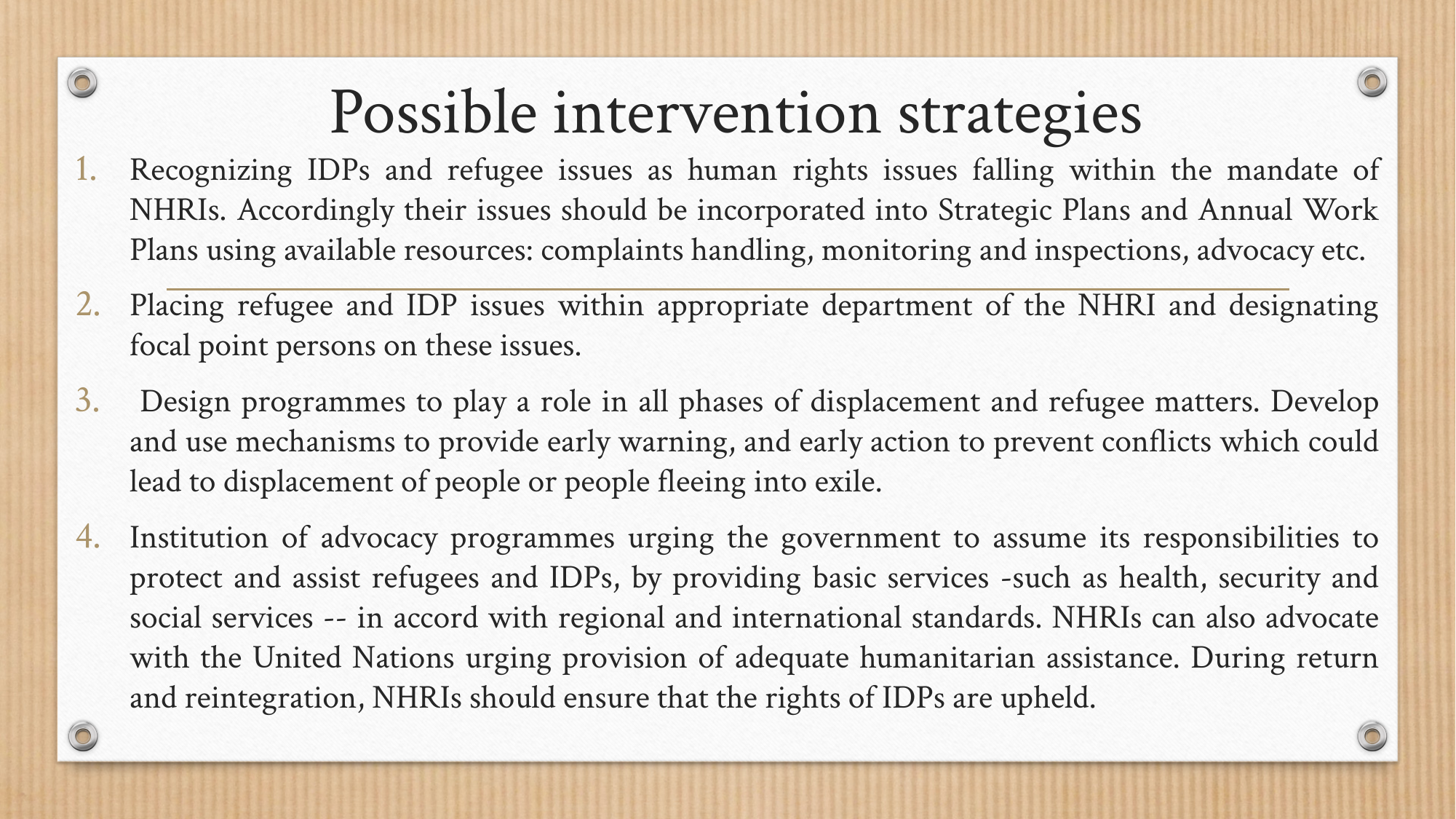

# Possible intervention strategies
Recognizing IDPs and refugee issues as human rights issues falling within the mandate of NHRIs. Accordingly their issues should be incorporated into Strategic Plans and Annual Work Plans using available resources: complaints handling, monitoring and inspections, advocacy etc.
Placing refugee and IDP issues within appropriate department of the NHRI and designating focal point persons on these issues.
 Design programmes to play a role in all phases of displacement and refugee matters. Develop and use mechanisms to provide early warning, and early action to prevent conflicts which could lead to displacement of people or people fleeing into exile.
Institution of advocacy programmes urging the government to assume its responsibilities to protect and assist refugees and IDPs, by providing basic services -such as health, security and social services -- in accord with regional and international standards. NHRIs can also advocate with the United Nations urging provision of adequate humanitarian assistance. During return and reintegration, NHRIs should ensure that the rights of IDPs are upheld.